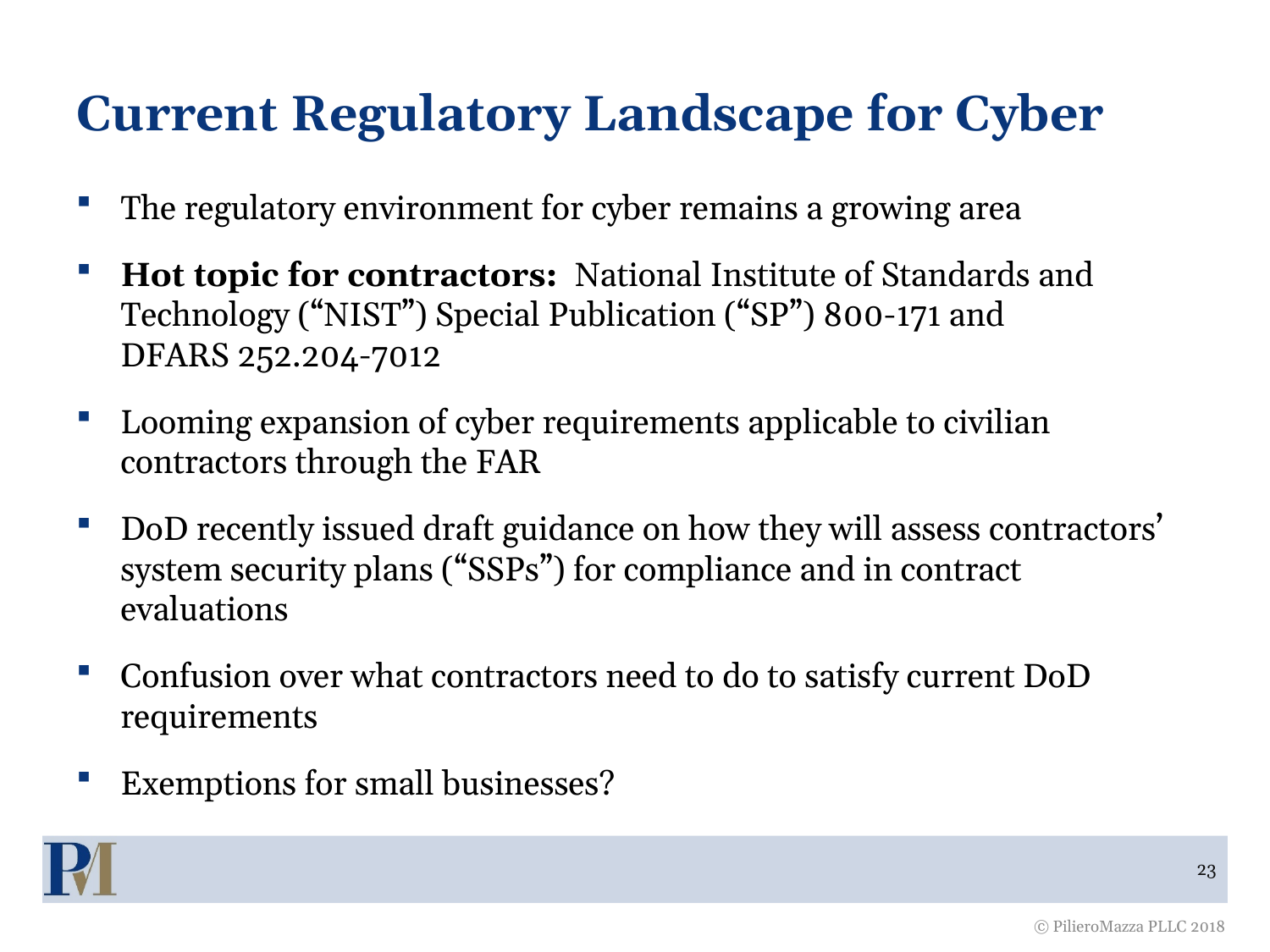

# Current Regulatory Landscape for Cyber
The regulatory environment for cyber remains a growing area
Hot topic for contractors:  National Institute of Standards and Technology (“NIST”) Special Publication (“SP”) 800-171 and
DFARS 252.204-7012
Looming expansion of cyber requirements applicable to civilian contractors through the FAR
DoD recently issued draft guidance on how they will assess contractors’ system security plans (“SSPs”) for compliance and in contract evaluations
Confusion over what contractors need to do to satisfy current DoD requirements
Exemptions for small businesses?